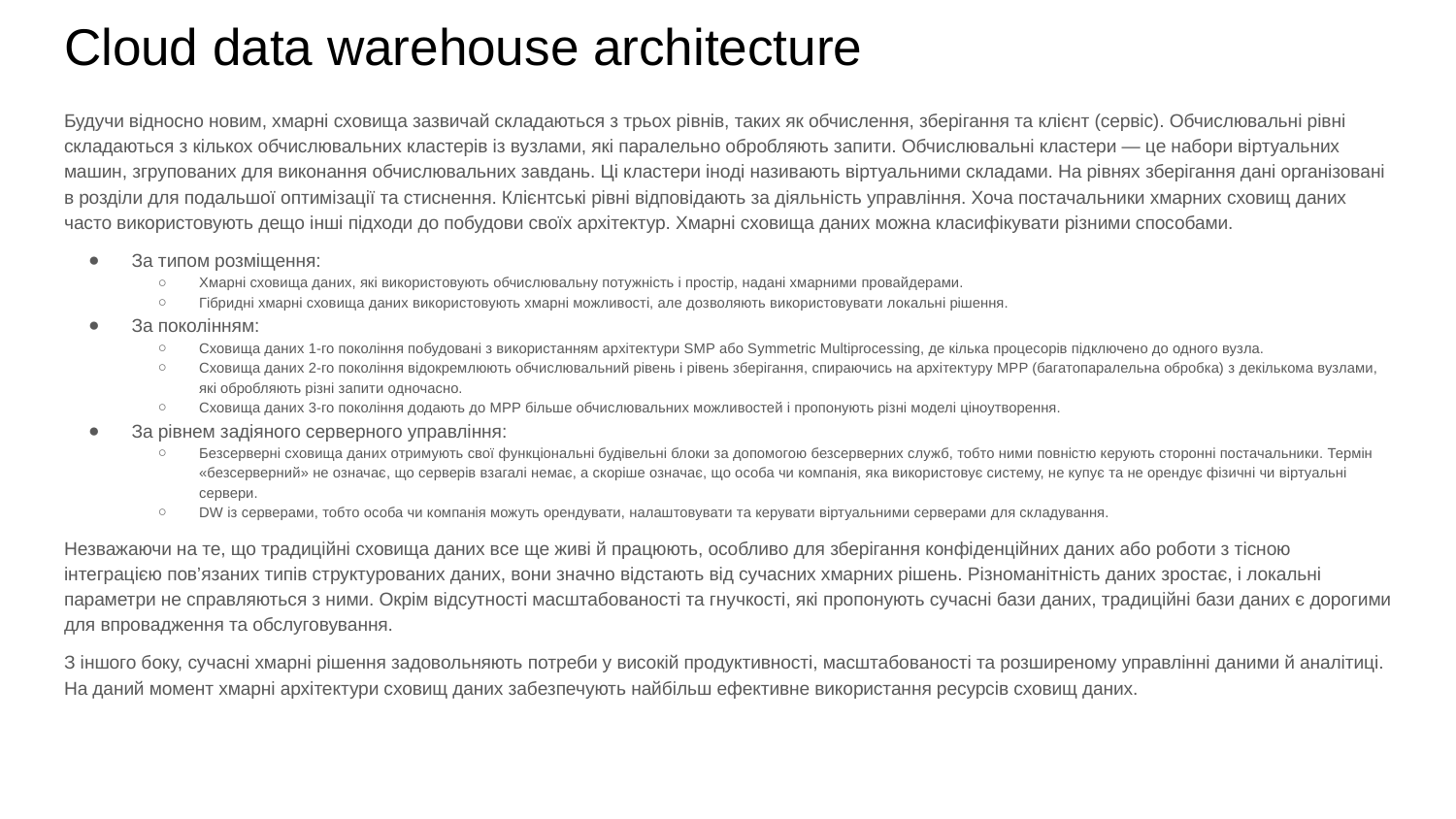

# Cloud data warehouse architecture
Будучи відносно новим, хмарні сховища зазвичай складаються з трьох рівнів, таких як обчислення, зберігання та клієнт (сервіс). Обчислювальні рівні складаються з кількох обчислювальних кластерів із вузлами, які паралельно обробляють запити. Обчислювальні кластери — це набори віртуальних машин, згрупованих для виконання обчислювальних завдань. Ці кластери іноді називають віртуальними складами. На рівнях зберігання дані організовані в розділи для подальшої оптимізації та стиснення. Клієнтські рівні відповідають за діяльність управління. Хоча постачальники хмарних сховищ даних часто використовують дещо інші підходи до побудови своїх архітектур. Хмарні сховища даних можна класифікувати різними способами.
За типом розміщення:
Хмарні сховища даних, які використовують обчислювальну потужність і простір, надані хмарними провайдерами.
Гібридні хмарні сховища даних використовують хмарні можливості, але дозволяють використовувати локальні рішення.
За поколінням:
Сховища даних 1-го покоління побудовані з використанням архітектури SMP або Symmetric Multiprocessing, де кілька процесорів підключено до одного вузла.
Сховища даних 2-го покоління відокремлюють обчислювальний рівень і рівень зберігання, спираючись на архітектуру MPP (багатопаралельна обробка) з декількома вузлами, які обробляють різні запити одночасно.
Сховища даних 3-го покоління додають до MPP більше обчислювальних можливостей і пропонують різні моделі ціноутворення.
За рівнем задіяного серверного управління:
Безсерверні сховища даних отримують свої функціональні будівельні блоки за допомогою безсерверних служб, тобто ними повністю керують сторонні постачальники. Термін «безсерверний» не означає, що серверів взагалі немає, а скоріше означає, що особа чи компанія, яка використовує систему, не купує та не орендує фізичні чи віртуальні сервери.
DW із серверами, тобто особа чи компанія можуть орендувати, налаштовувати та керувати віртуальними серверами для складування.
Незважаючи на те, що традиційні сховища даних все ще живі й працюють, особливо для зберігання конфіденційних даних або роботи з тісною інтеграцією пов’язаних типів структурованих даних, вони значно відстають від сучасних хмарних рішень. Різноманітність даних зростає, і локальні параметри не справляються з ними. Окрім відсутності масштабованості та гнучкості, які пропонують сучасні бази даних, традиційні бази даних є дорогими для впровадження та обслуговування.
З іншого боку, сучасні хмарні рішення задовольняють потреби у високій продуктивності, масштабованості та розширеному управлінні даними й аналітиці. На даний момент хмарні архітектури сховищ даних забезпечують найбільш ефективне використання ресурсів сховищ даних.